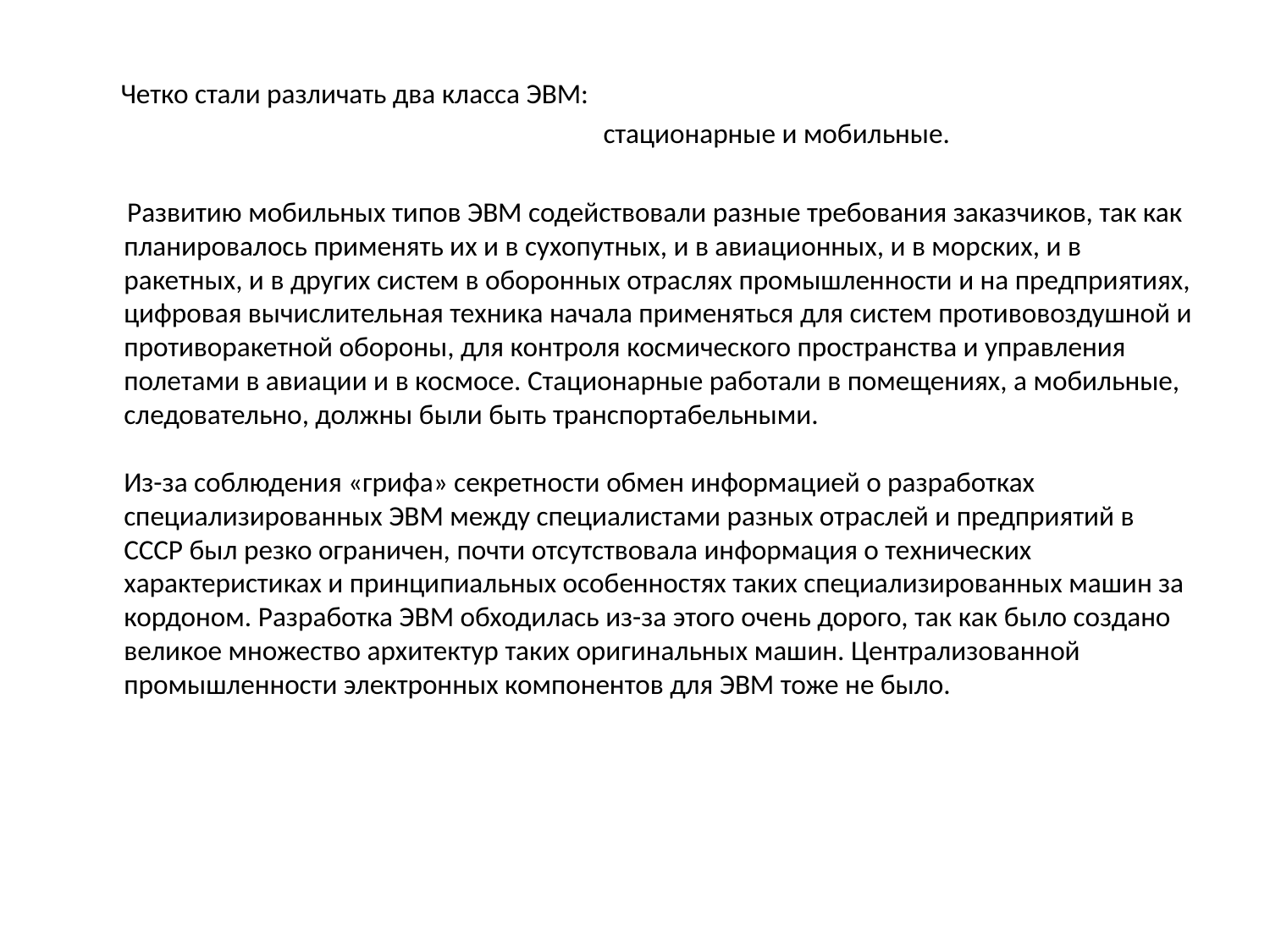

Четко стали различать два класса ЭВМ:
                                                                                   стационарные и мобильные.

        Развитию мобильных типов ЭВМ содействовали разные требования заказчиков, так как планировалось применять их и в сухопутных, и в авиационных, и в морских, и в ракетных, и в других систем в оборонных отраслях промышленности и на предприятиях, цифровая вычислительная техника начала применяться для систем противовоздушной и противоракетной обороны, для контроля космического пространства и управления полетами в авиации и в космосе. Стационарные работали в помещениях, а мобильные, следовательно, должны были быть транспортабельными.
Из-за соблюдения «грифа» секретности обмен информацией о разработках специализированных ЭВМ между специалистами разных отраслей и предприятий в СССР был резко ограничен, почти отсутствовала информация о технических характеристиках и принципиальных особенностях таких специализированных машин за кордоном. Разработка ЭВМ обходилась из-за этого очень дорого, так как было создано великое множество архитектур таких оригинальных машин. Централизованной промышленности электронных компонентов для ЭВМ тоже не было.